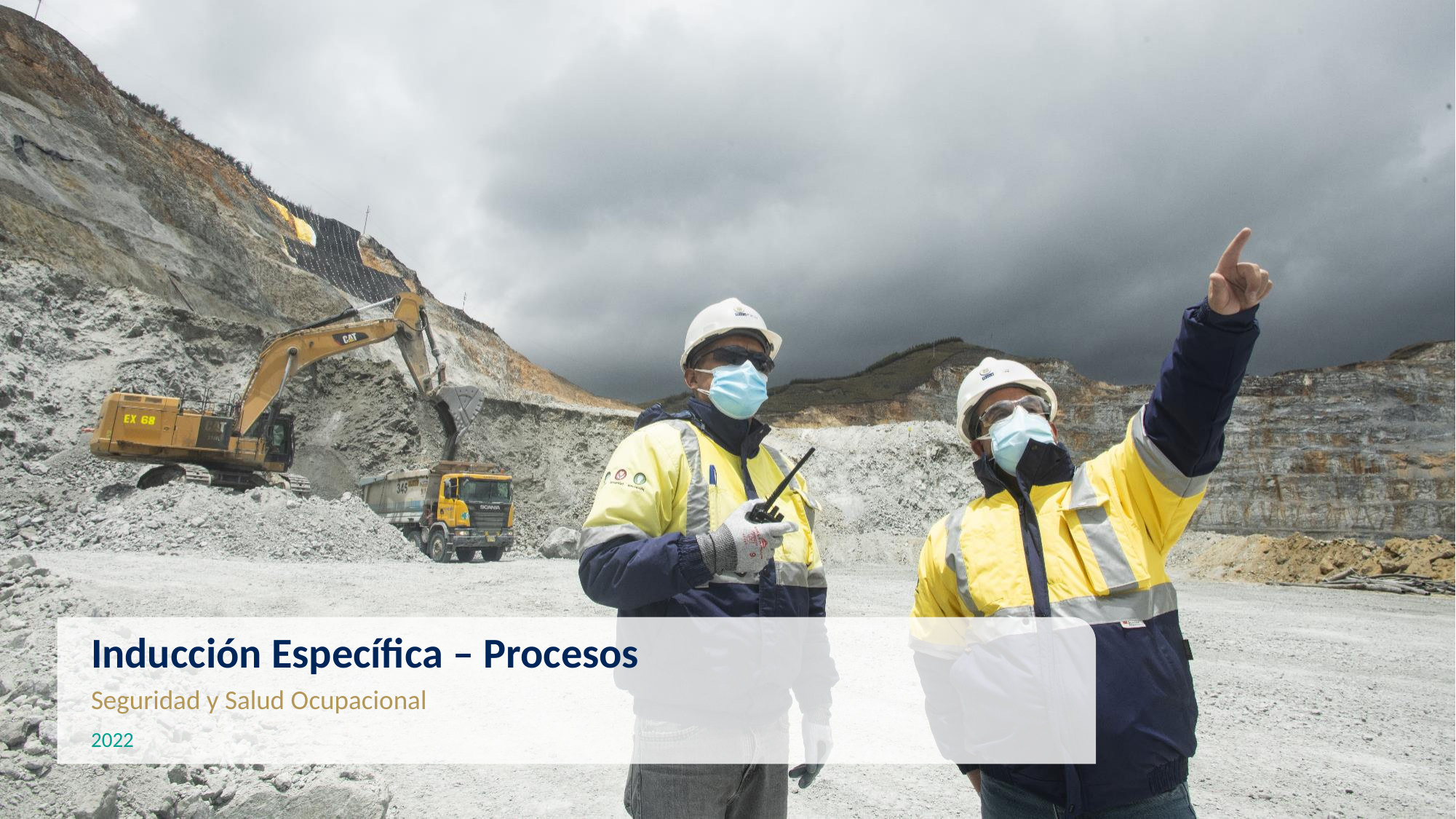

Inducción Específica – Procesos

Seguridad y Salud Ocupacional
2022